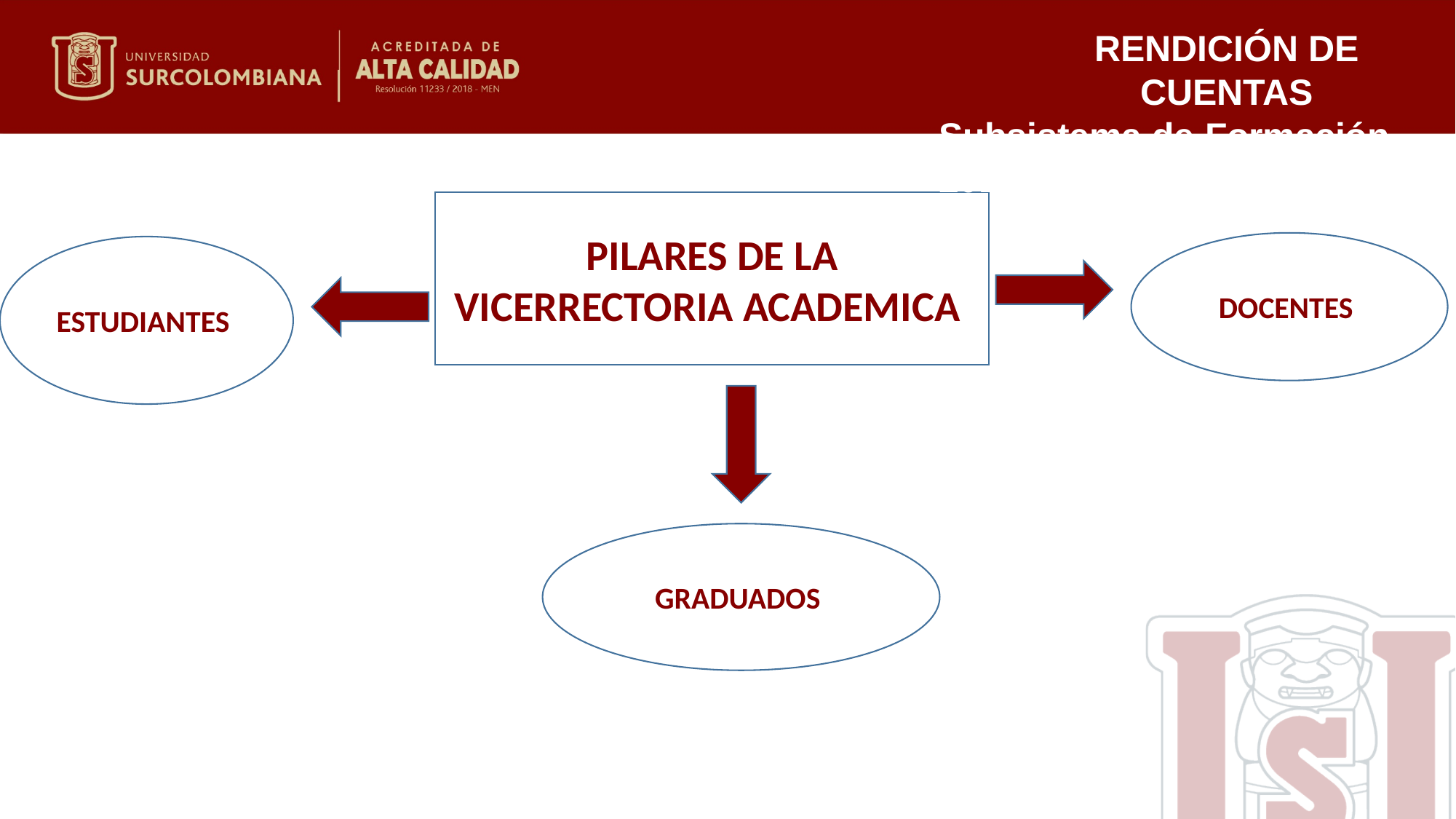

RENDICIÓN DE CUENTAS
Subsistema de Formación  2019
PILARES DE LA VICERRECTORIA ACADEMICA
DOCENTES
ESTUDIANTES

GRADUADOS